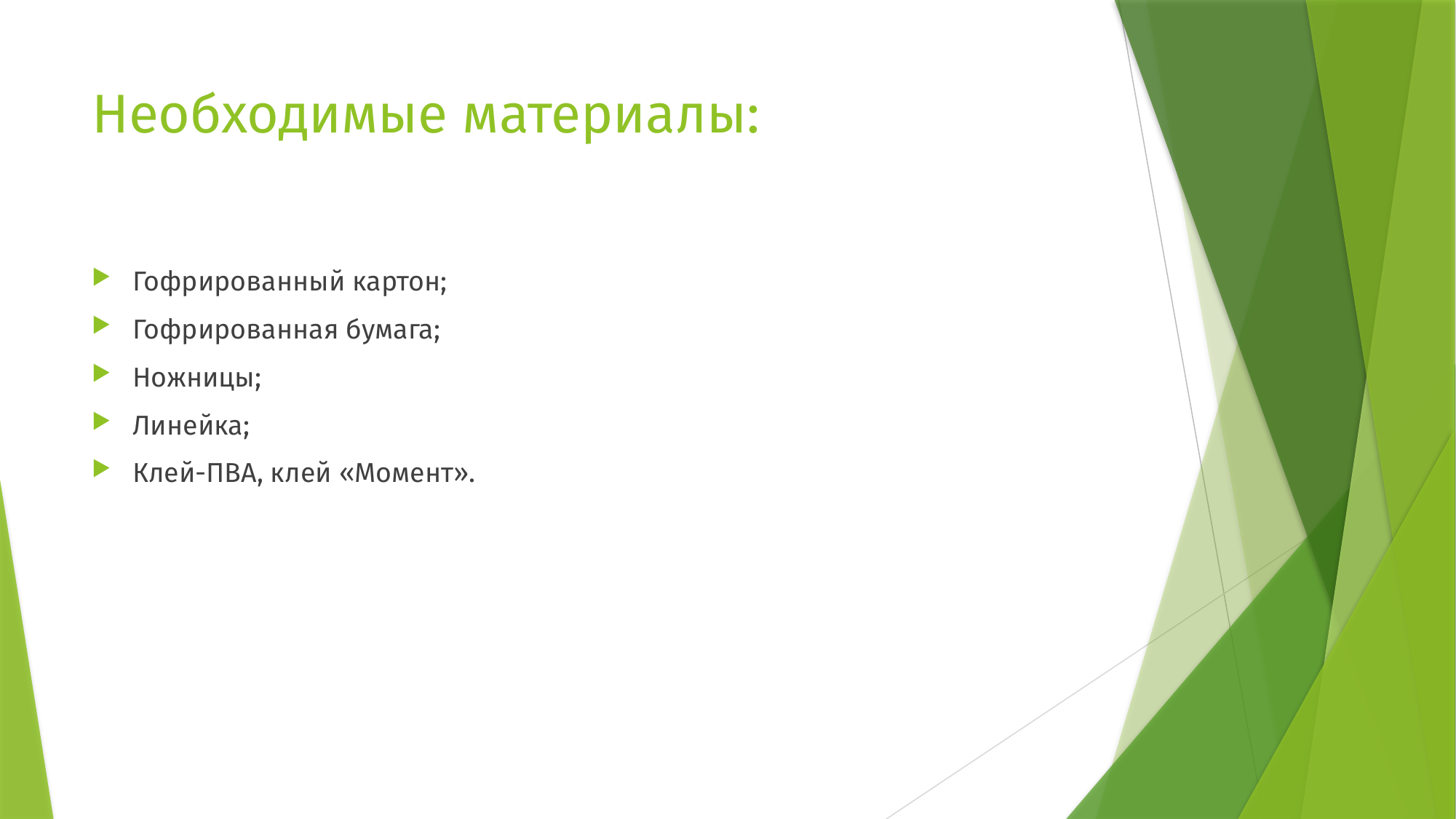

# Необходимые материалы:
Гофрированный картон;
Гофрированная бумага;
Ножницы;
Линейка;
Клей-ПВА, клей «Момент».